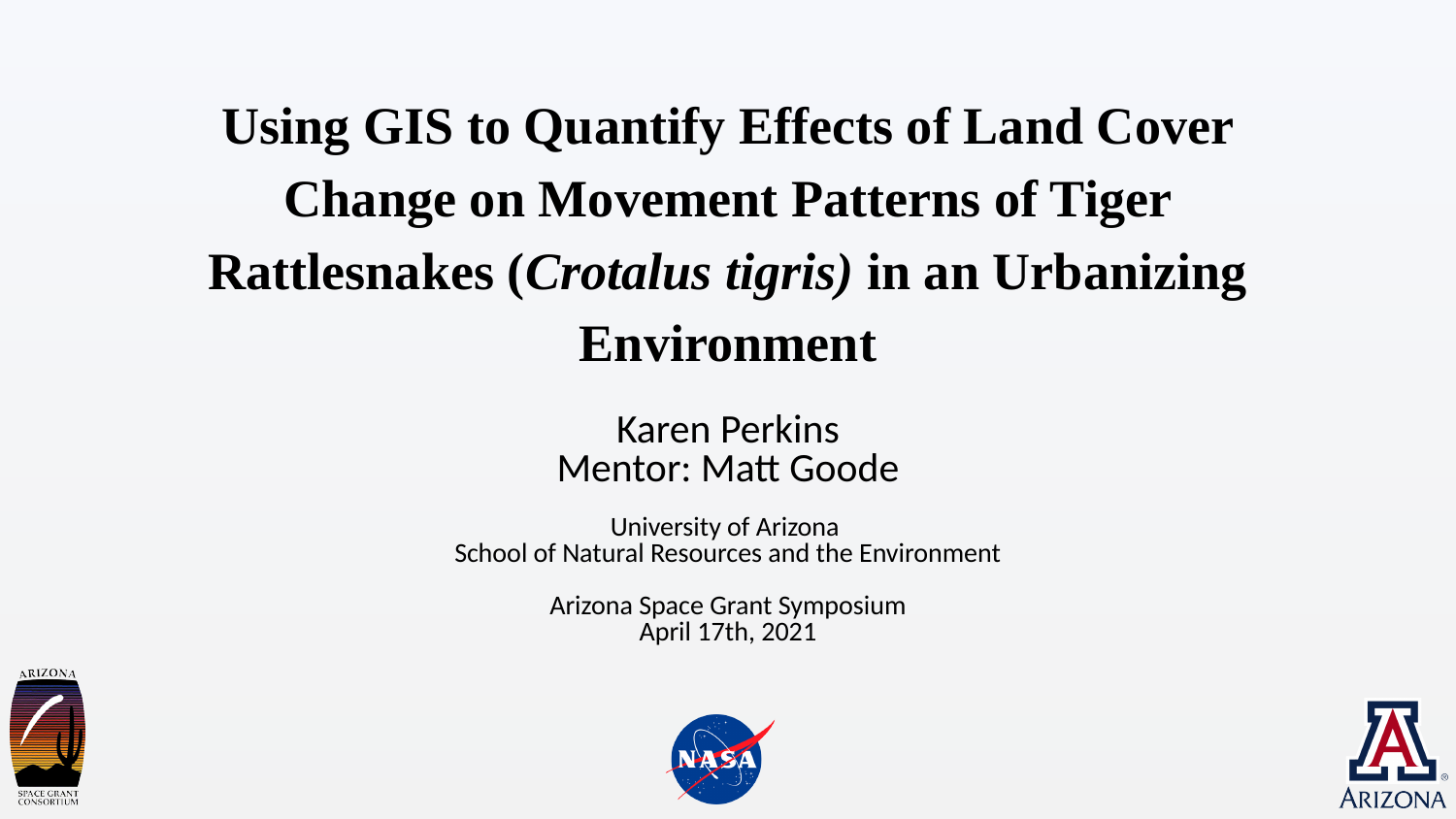

# Using GIS to Quantify Effects of Land Cover Change on Movement Patterns of Tiger Rattlesnakes (Crotalus tigris) in an Urbanizing Environment

Karen Perkins
Mentor: Matt Goode

University of Arizona
School of Natural Resources and the Environment

Arizona Space Grant Symposium
April 17th, 2021